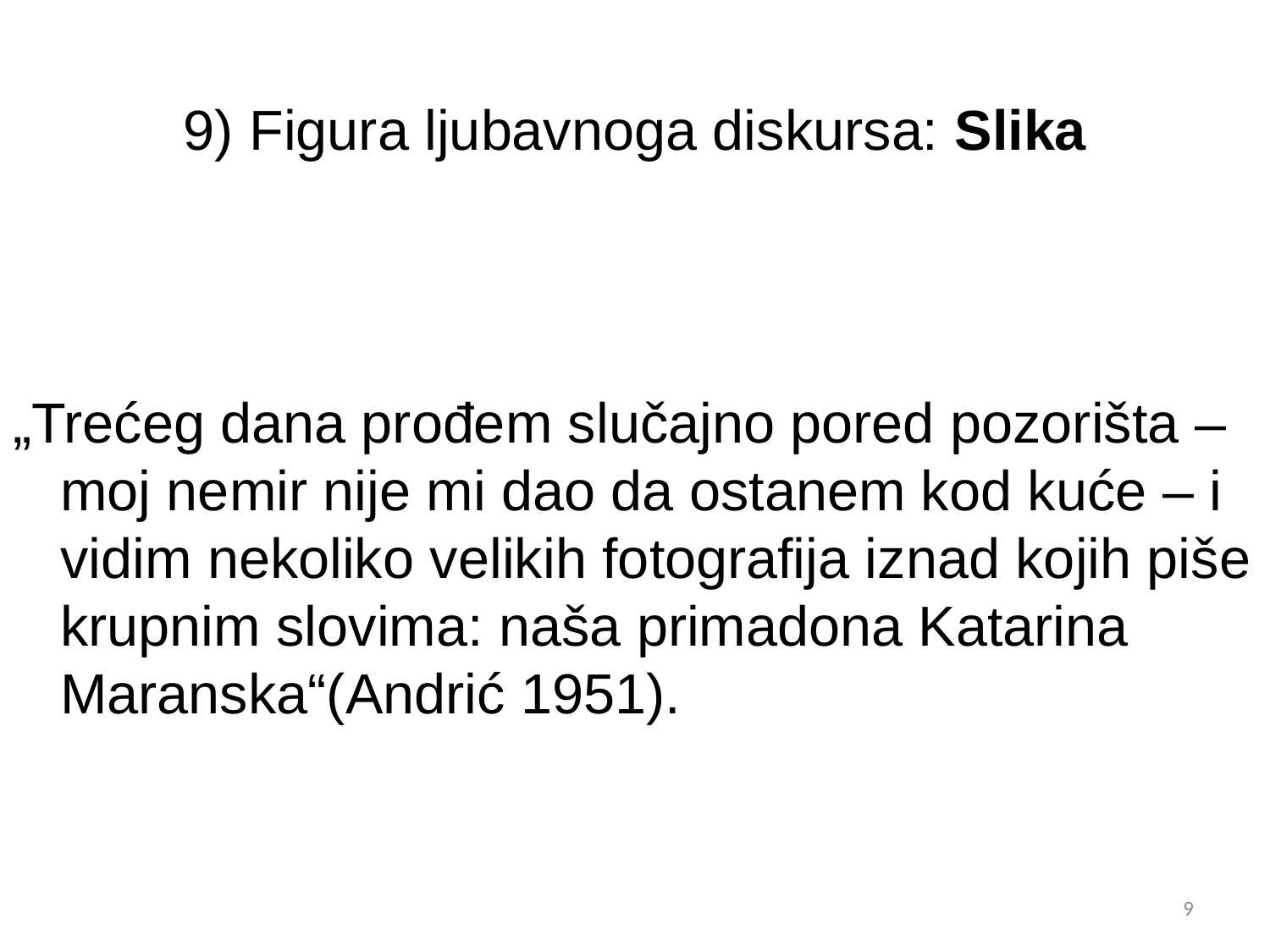

# 9) Figura ljubavnoga diskursa: Slika

„Trećeg dana prođem slučajno pored pozorišta – moj nemir nije mi dao da ostanem kod kuće – i vidim nekoliko velikih fotografija iznad kojih piše krupnim slovima: naša primadona Katarina Maranska“(Andrić 1951).
9